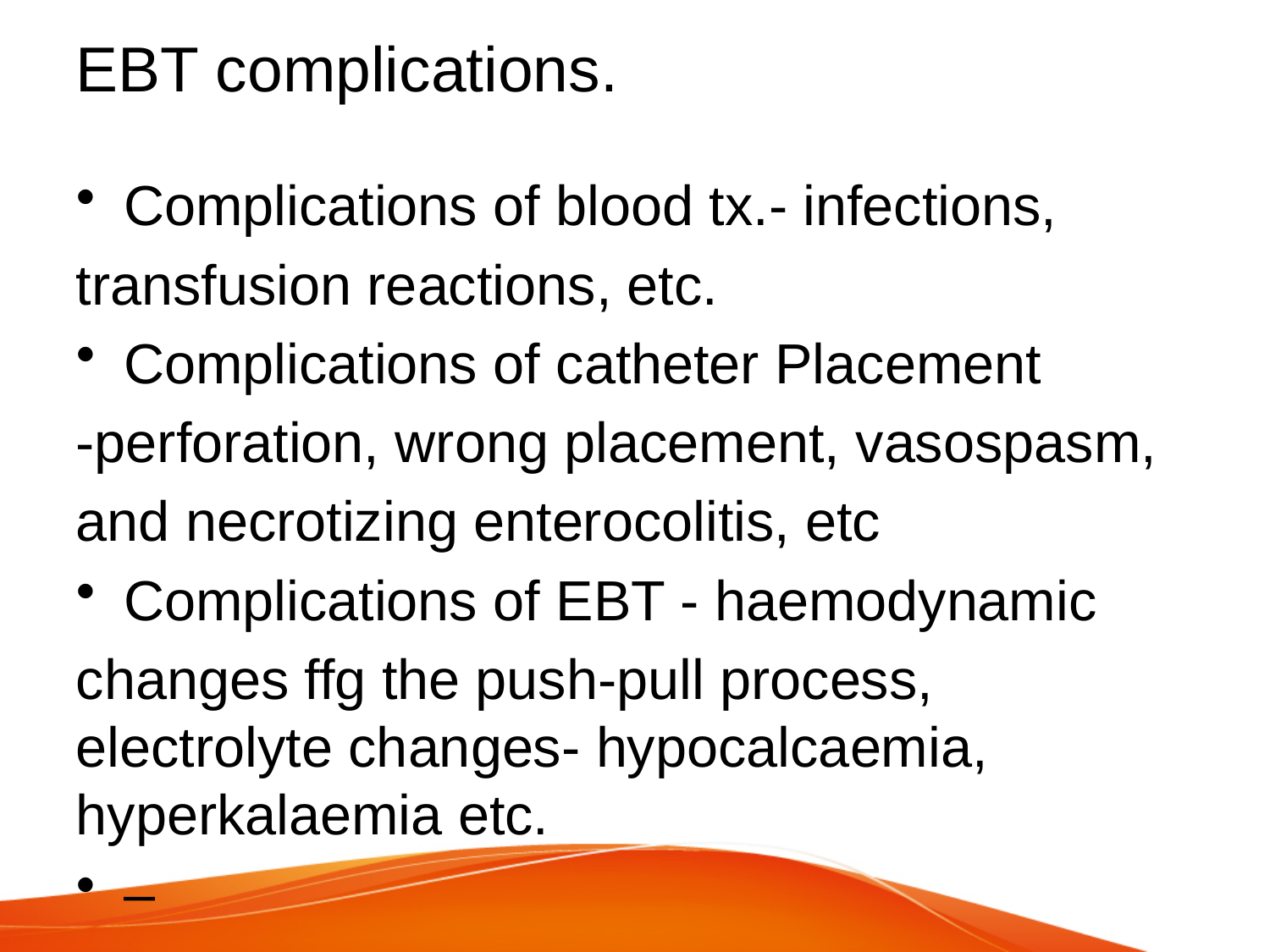

# EBT complications.
Complications of blood tx.- infections,
transfusion reactions, etc.
Complications of catheter Placement
-perforation, wrong placement, vasospasm,
and necrotizing enterocolitis, etc
Complications of EBT - haemodynamic
changes ffg the push-pull process, electrolyte changes- hypocalcaemia, hyperkalaemia etc.
–